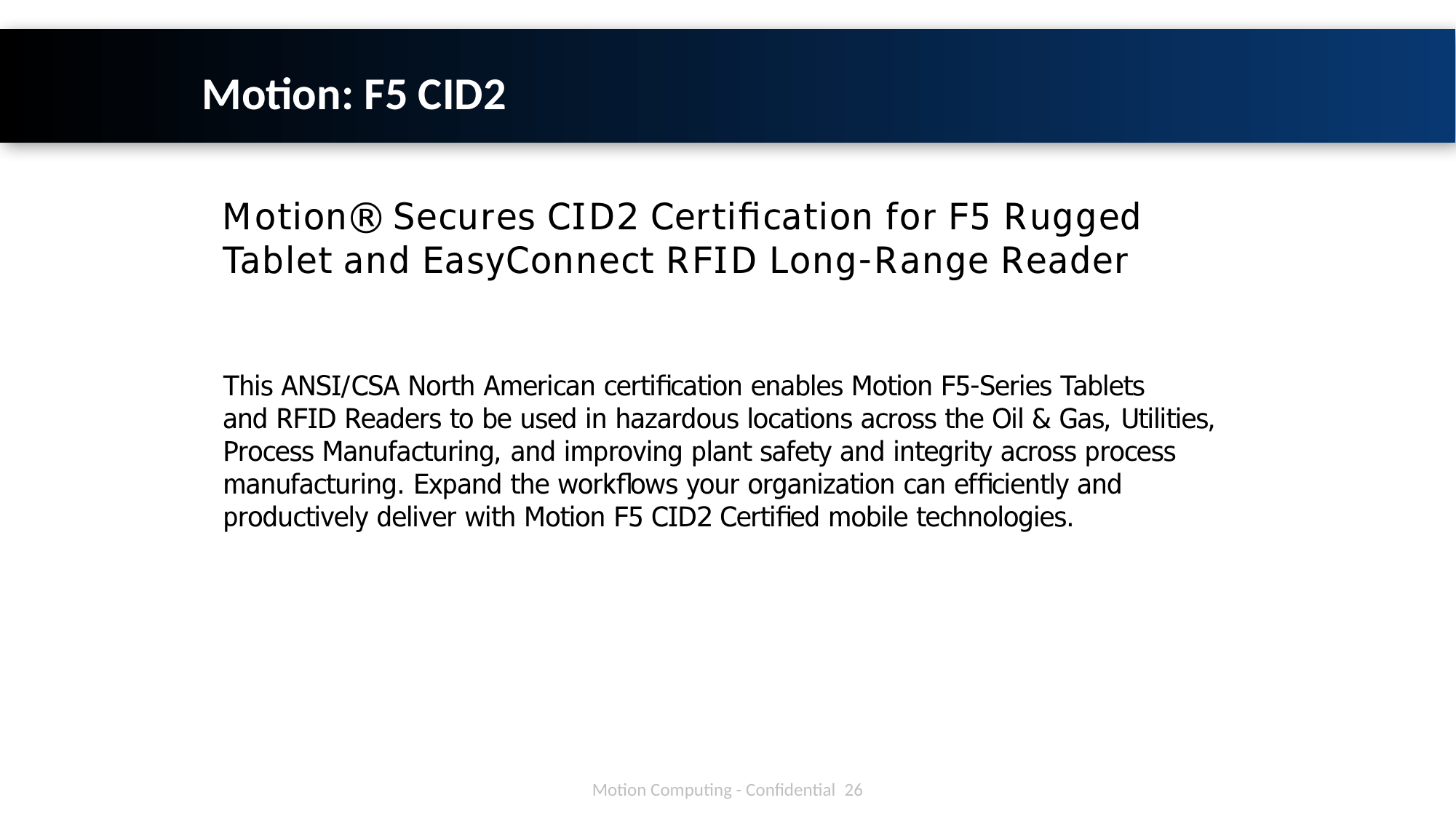

# Motion: F5 CID2
Motion® Secures CID2 Certification for F5 Rugged Tablet and EasyConnect RFID Long-Range Reader

This ANSI/CSA North American certification enables Motion F5-Series Tablets
and RFID Readers to be used in hazardous locations across the Oil & Gas, Utilities, Process Manufacturing, and improving plant safety and integrity across process manufacturing. Expand the workflows your organization can efficiently and productively deliver with Motion F5 CID2 Certified mobile technologies.

Motion Computing - Confidential  26